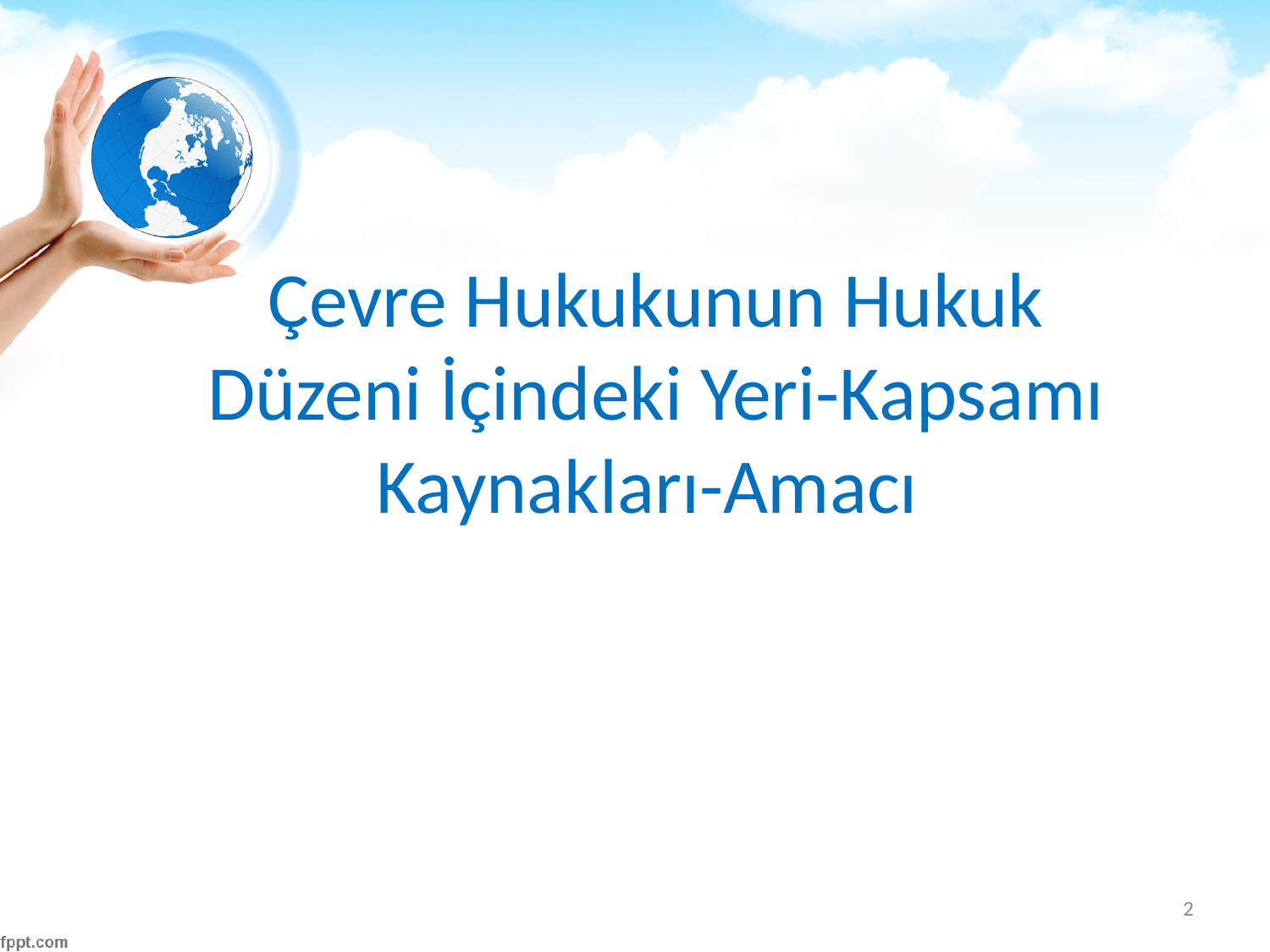

#
Çevre Hukukunun Hukuk Düzeni İçindeki Yeri-Kapsamı Kaynakları-Amacı
2